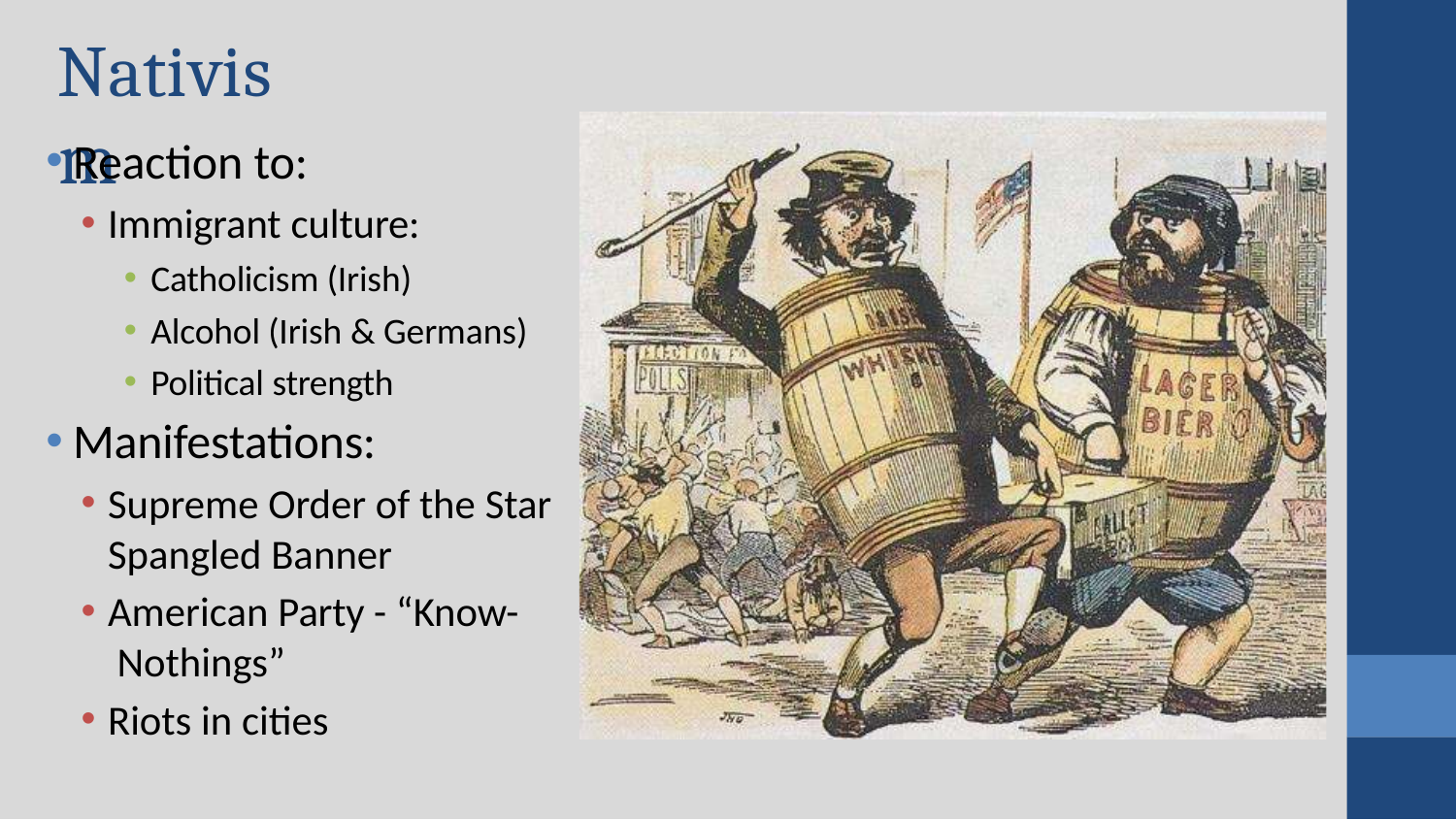

# Nativism

Reaction to:
Immigrant culture:
Catholicism (Irish)
Alcohol (Irish & Germans)
Political strength
Manifestations:
Supreme Order of the Star
Spangled Banner
American Party - “Know-  Nothings”
Riots in cities